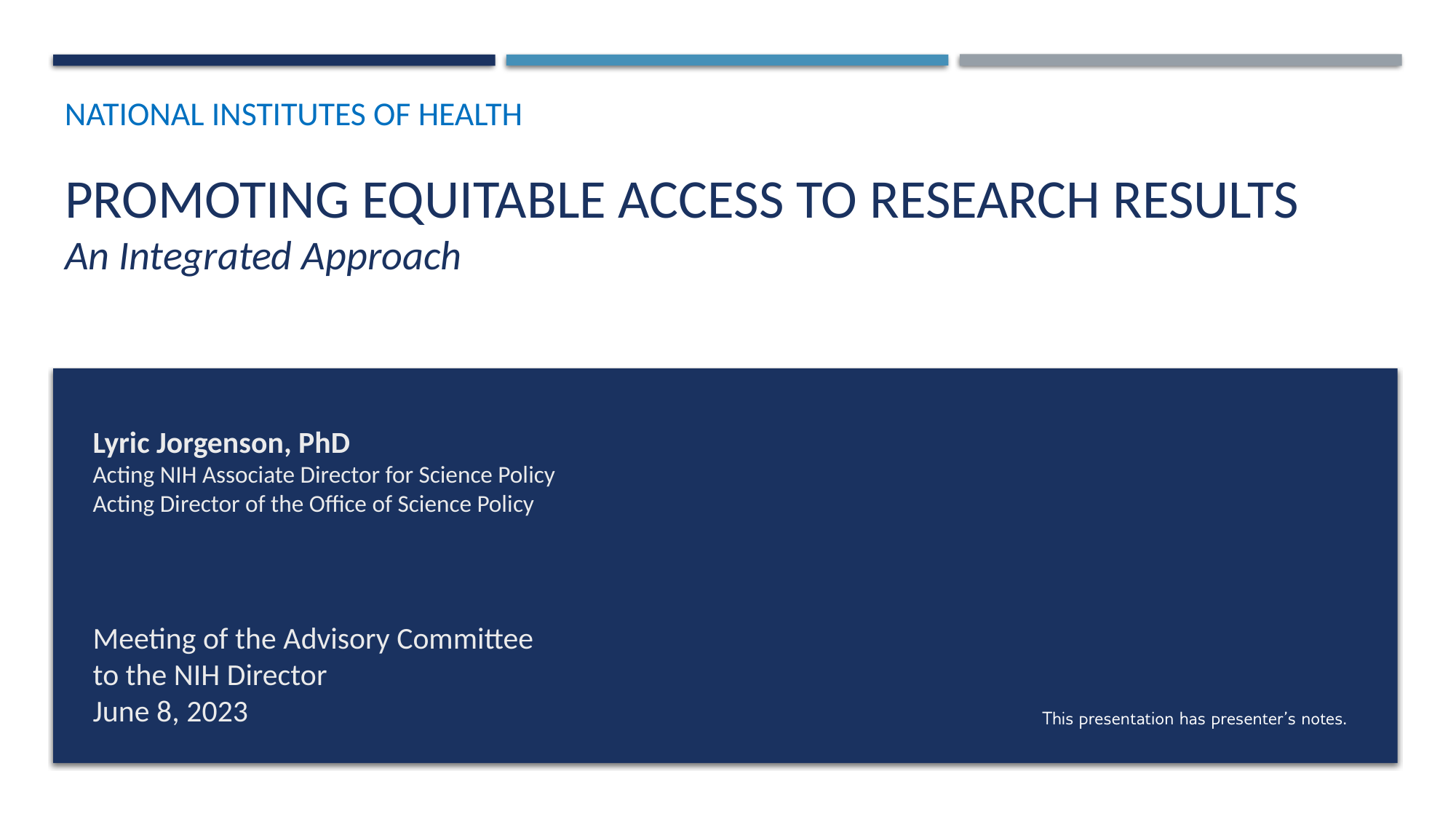

NATIONAL INSTITUTES OF HEALTH
# PROMOTING EQUITABLE ACCESS TO RESEARCH RESULTS An Integrated Approach
Lyric Jorgenson, PhD
Acting NIH Associate Director for Science Policy
Acting Director of the Office of Science Policy
Meeting of the Advisory Committee
to the NIH Director
June 8, 2023
This presentation has presenter’s notes.